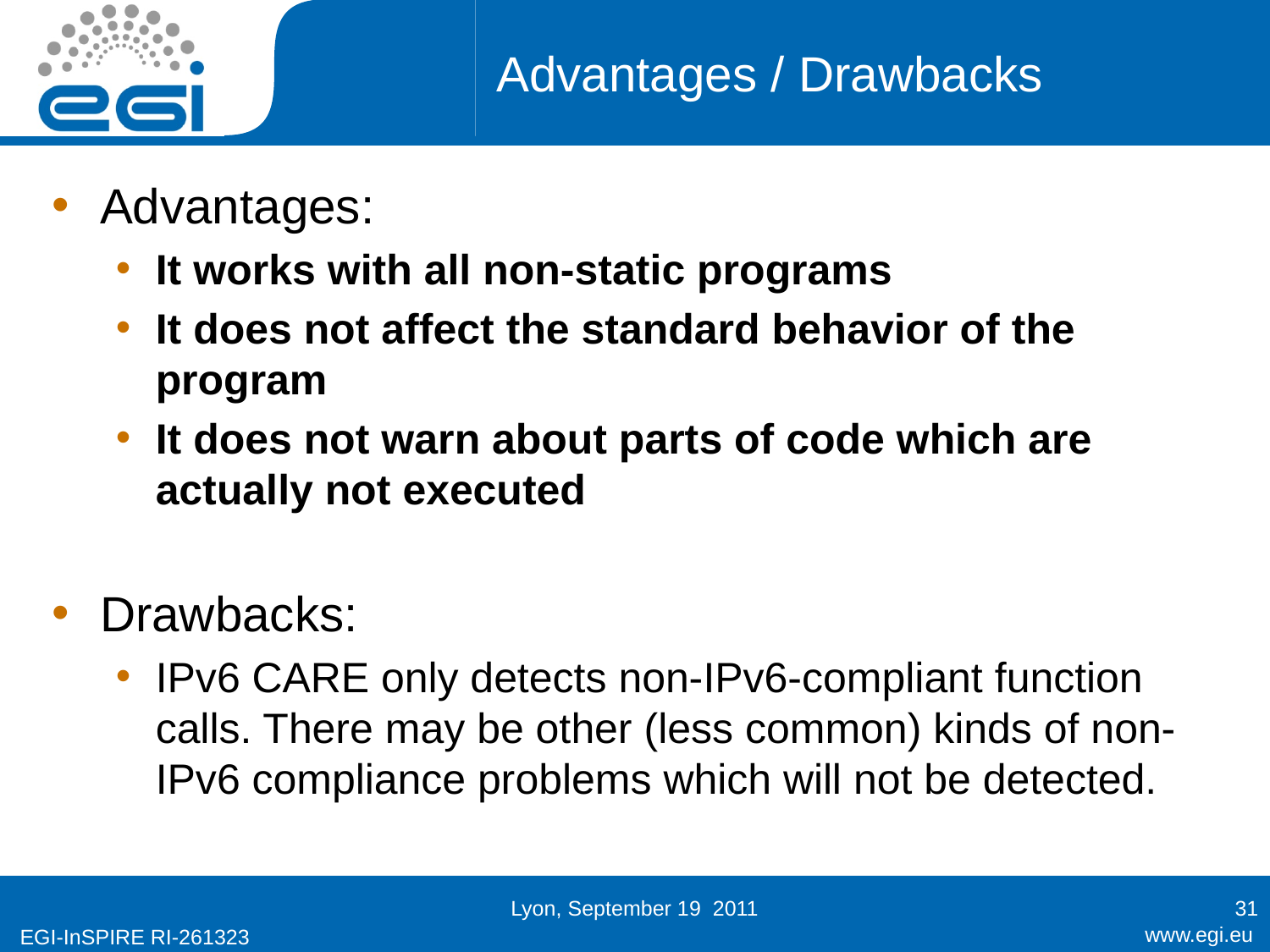

Advantages / Drawbacks
Advantages:
It works with all non-static programs
It does not affect the standard behavior of the program
It does not warn about parts of code which are actually not executed

Drawbacks:
IPv6 CARE only detects non-IPv6-compliant function calls. There may be other (less common) kinds of non-IPv6 compliance problems which will not be detected.
Lyon, September 19  2011
31